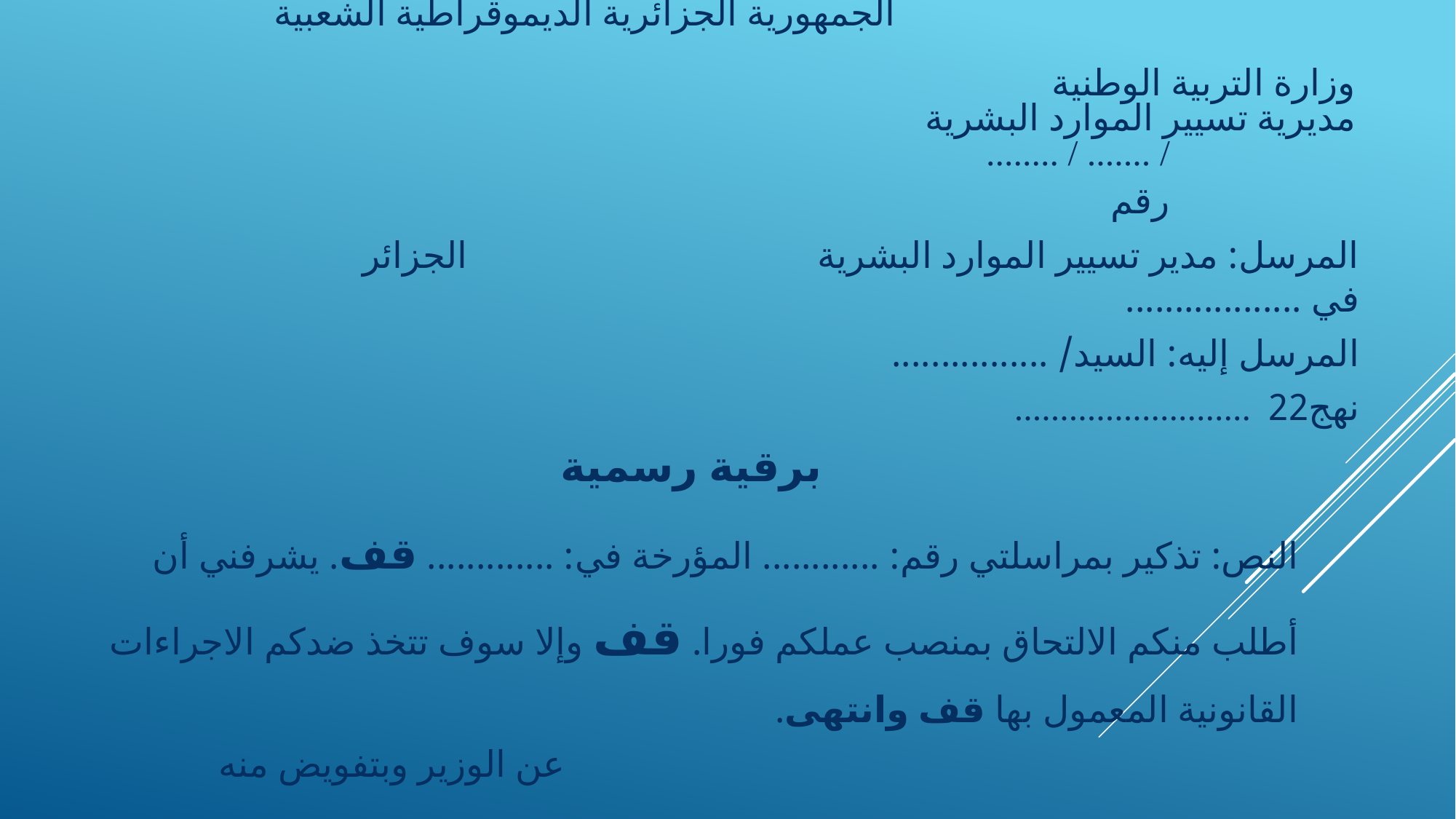

الجمهورية الجزائرية الديموقراطية الشعبية

     وزارة التربية الوطنية
     مديرية تسيير الموارد البشرية
........ / ....... /	     رقم
المرسل: مدير تسيير الموارد البشرية                                     الجزائر في ..................
المرسل إليه: السيد/ ................
..........................  نهج22
برقية رسمية
النص: تذكير بمراسلتي رقم: ............ المؤرخة في: ............. قف. يشرفني أن أطلب منكم الالتحاق بمنصب عملكم فورا. قف وإلا سوف تتخذ ضدكم الاجراءات القانونية المعمول بها قف وانتهى.
عن الوزير وبتفويض منه
       مدير تسيير الموارد البشرية الاسم واللقب
الإمضاء والختم